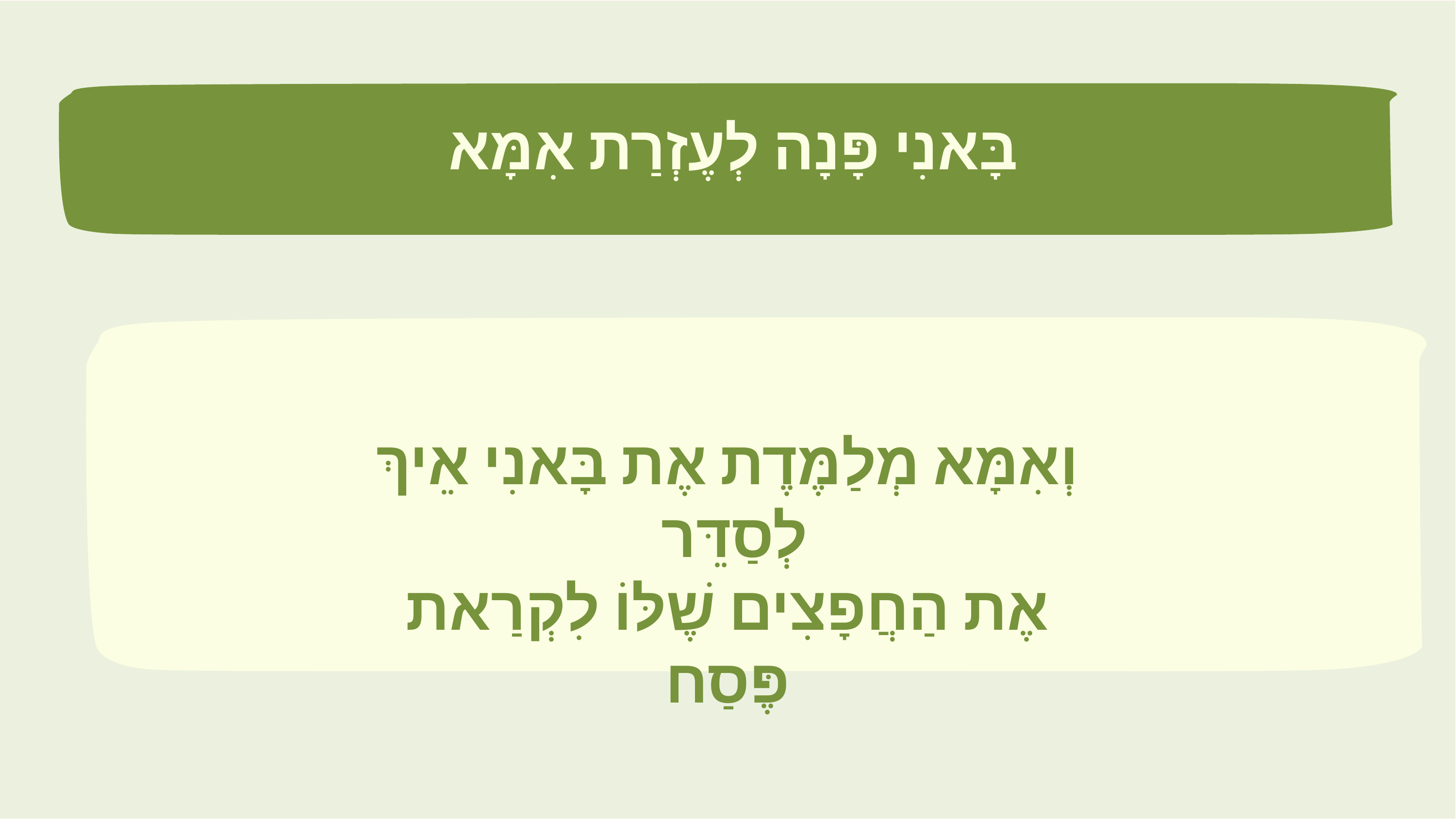

בָּאנִי פָּנָה לְעֶזְרַת אִמָּא

וְאִמָּא מְלַמֶּדֶת אֶת בָּאנִי אֵיךְ לְסַדֵּר
אֶת הַחֲפָצִים שֶׁלּוֹ לִקְרַאת פֶּסַח